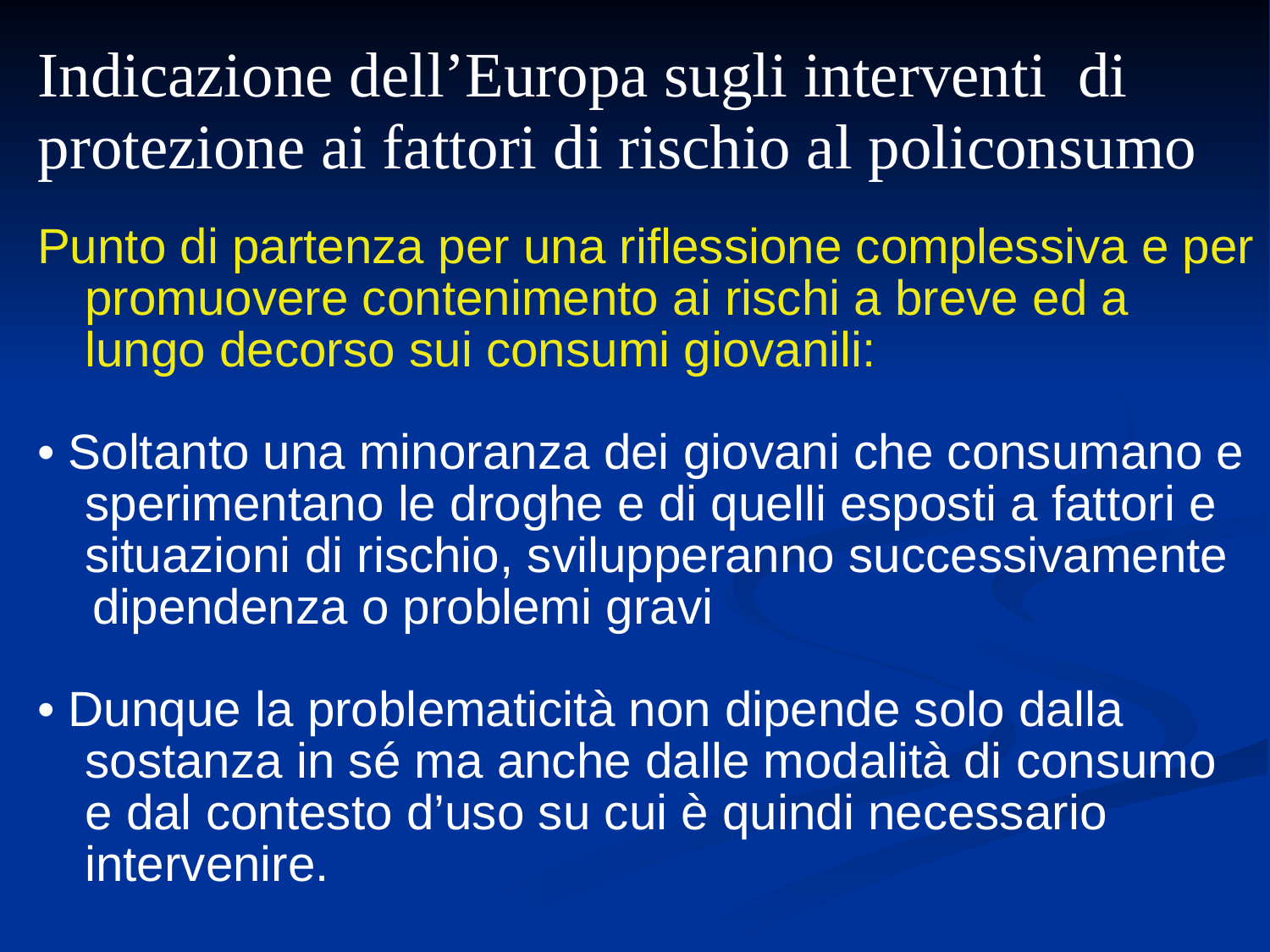

Indicazione dell’Europa sugli interventi  di protezione ai fattori di rischio al policonsumo
Punto di partenza per una riflessione complessiva e per promuovere contenimento ai rischi a breve ed a lungo decorso sui consumi giovanili:

• Soltanto una minoranza dei giovani che consumano e sperimentano le droghe e di quelli esposti a fattori e situazioni di rischio, svilupperanno successivamente
    dipendenza o problemi gravi

• Dunque la problematicità non dipende solo dalla sostanza in sé ma anche dalle modalità di consumo e dal contesto d’uso su cui è quindi necessario intervenire.